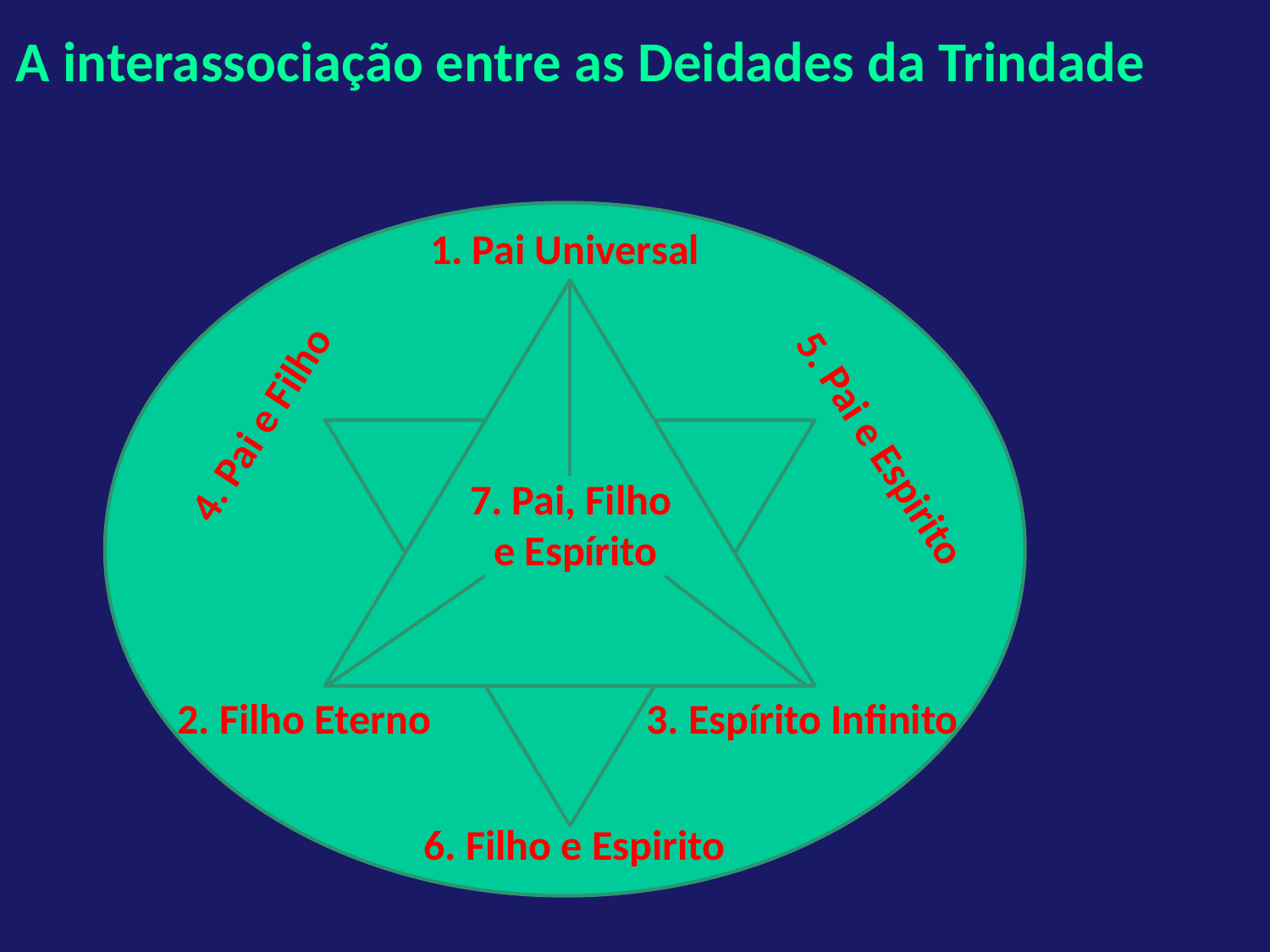

# A interassociação entre as Deidades da Trindade

1. Pai Universal

4. Pai e Filho

5. Pai e Espirito
7. Pai, Filho
e Espírito
2. Filho Eterno
3. Espírito Infinito
6. Filho e Espirito